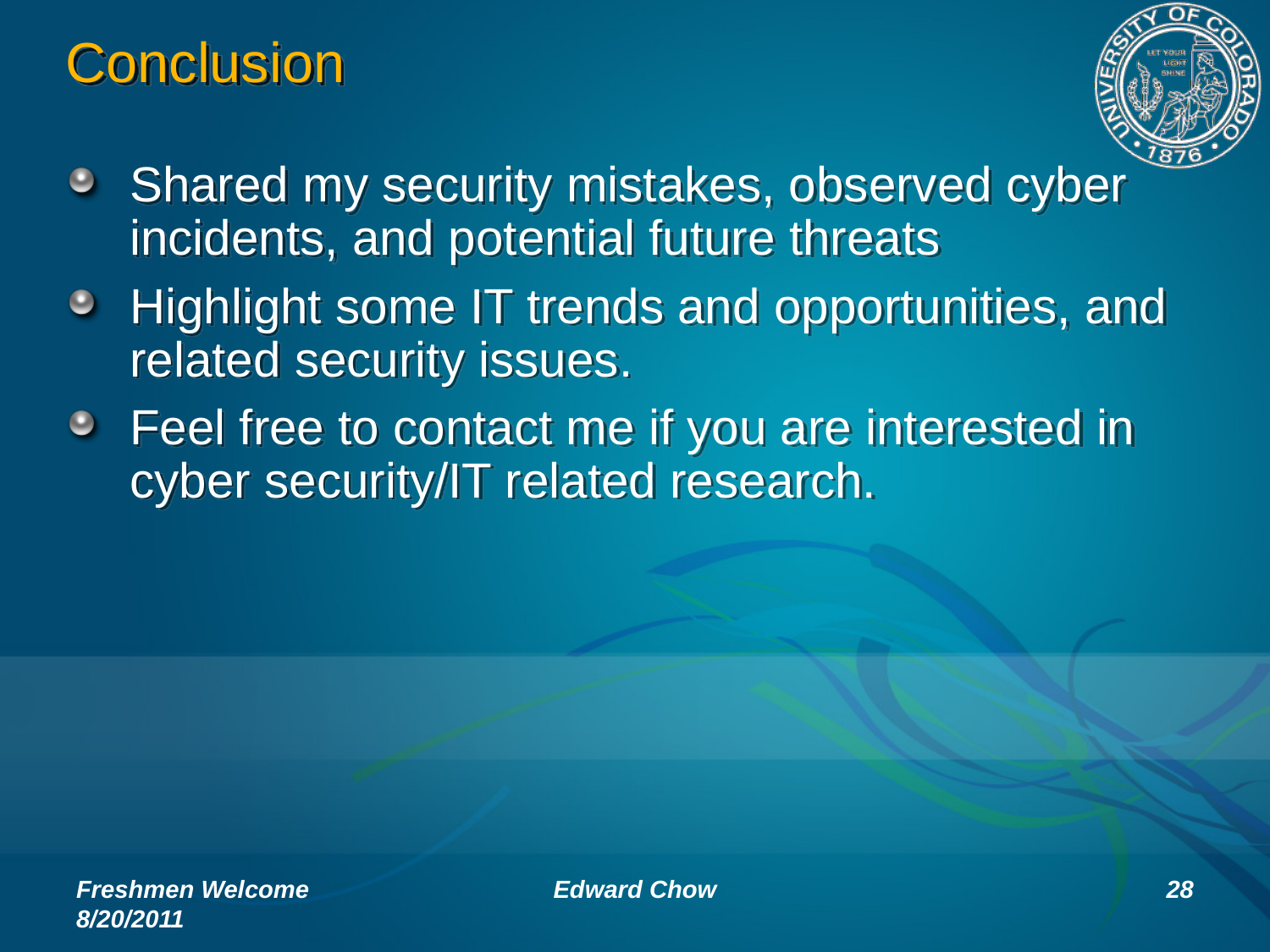

# Conclusion
Shared my security mistakes, observed cyber incidents, and potential future threats
Highlight some IT trends and opportunities, and related security issues.
Feel free to contact me if you are interested in cyber security/IT related research.
Freshmen Welcome 8/20/2011
Edward Chow
28